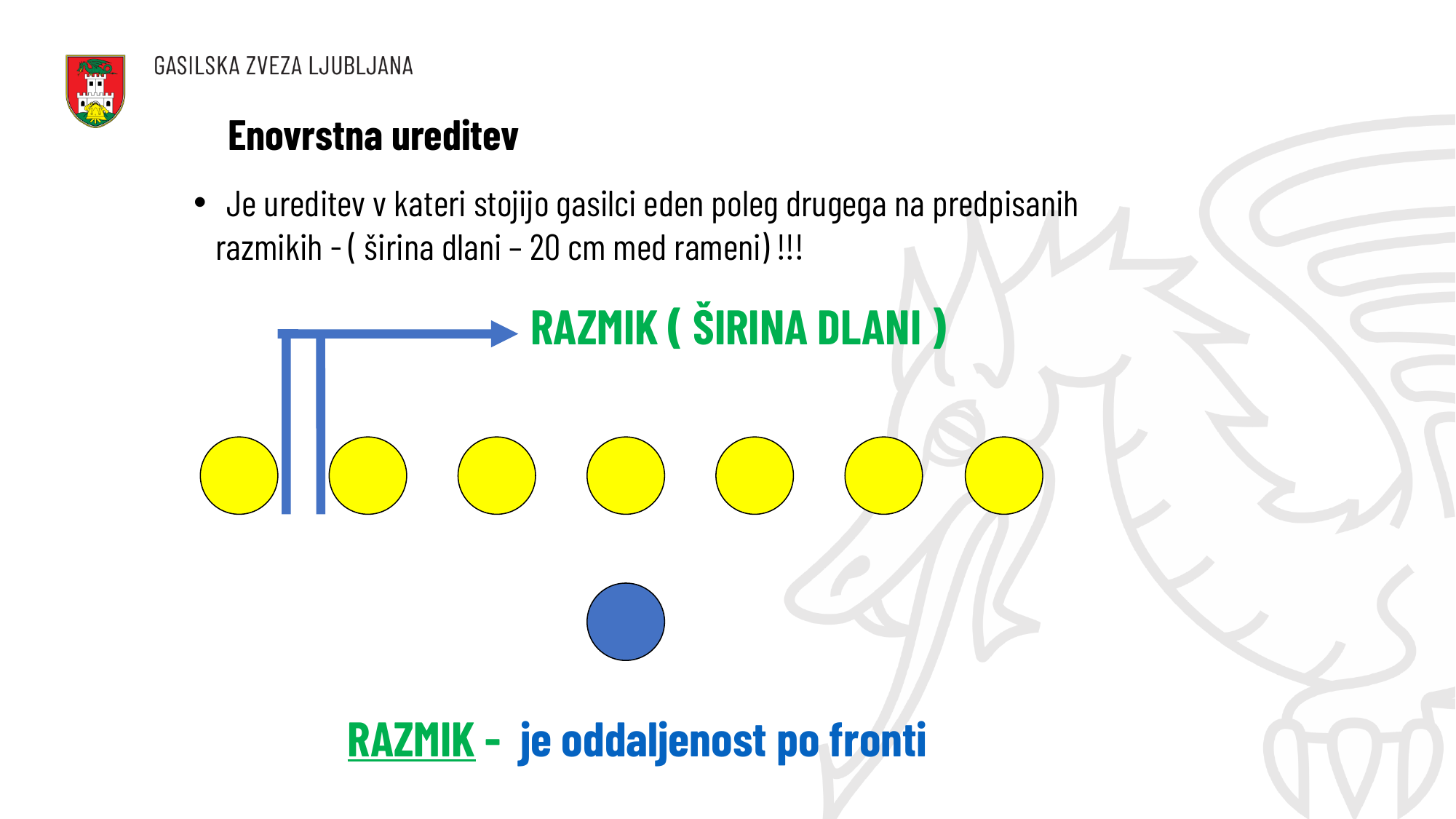

Enovrstna ureditev

 Je ureditev v kateri stojijo gasilci eden poleg drugega na predpisanih
   razmikih - ( širina dlani – 20 cm med rameni) !!!
RAZMIK ( ŠIRINA DLANI )

RAZMIK -  je oddaljenost po fronti